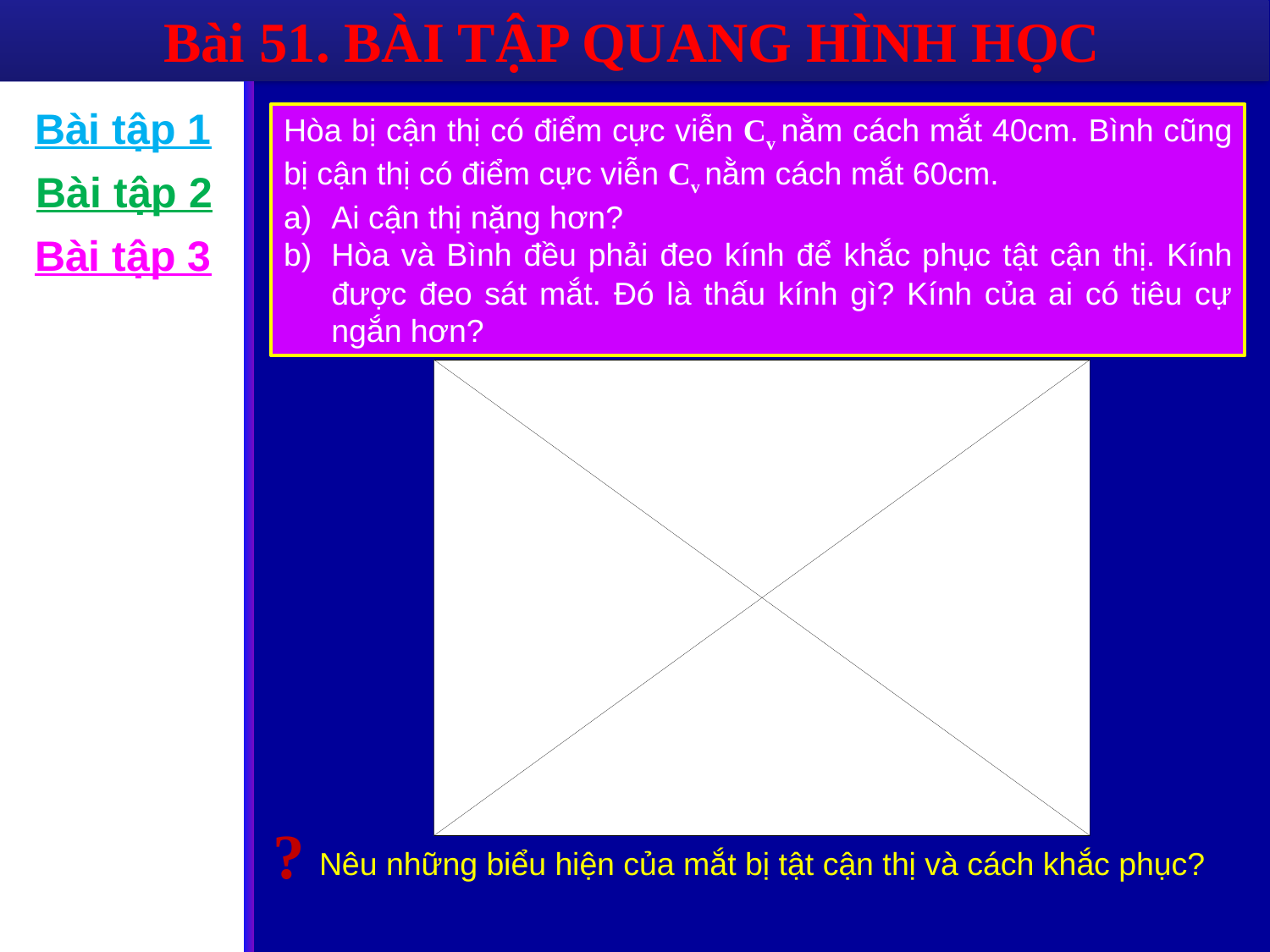

Bài 51. BÀI TẬP QUANG HÌNH HỌC

Bài tập 1
Hòa bị cận thị có điểm cực viễn Cv nằm cách mắt 40cm. Bình cũng bị cận thị có điểm cực viễn Cv nằm cách mắt 60cm.
Ai cận thị nặng hơn?
Hòa và Bình đều phải đeo kính để khắc phục tật cận thị. Kính được đeo sát mắt. Đó là thấu kính gì? Kính của ai có tiêu cự ngắn hơn?
Bài tập 2
Bài tập 3
?
Nêu những biểu hiện của mắt bị tật cận thị và cách khắc phục?